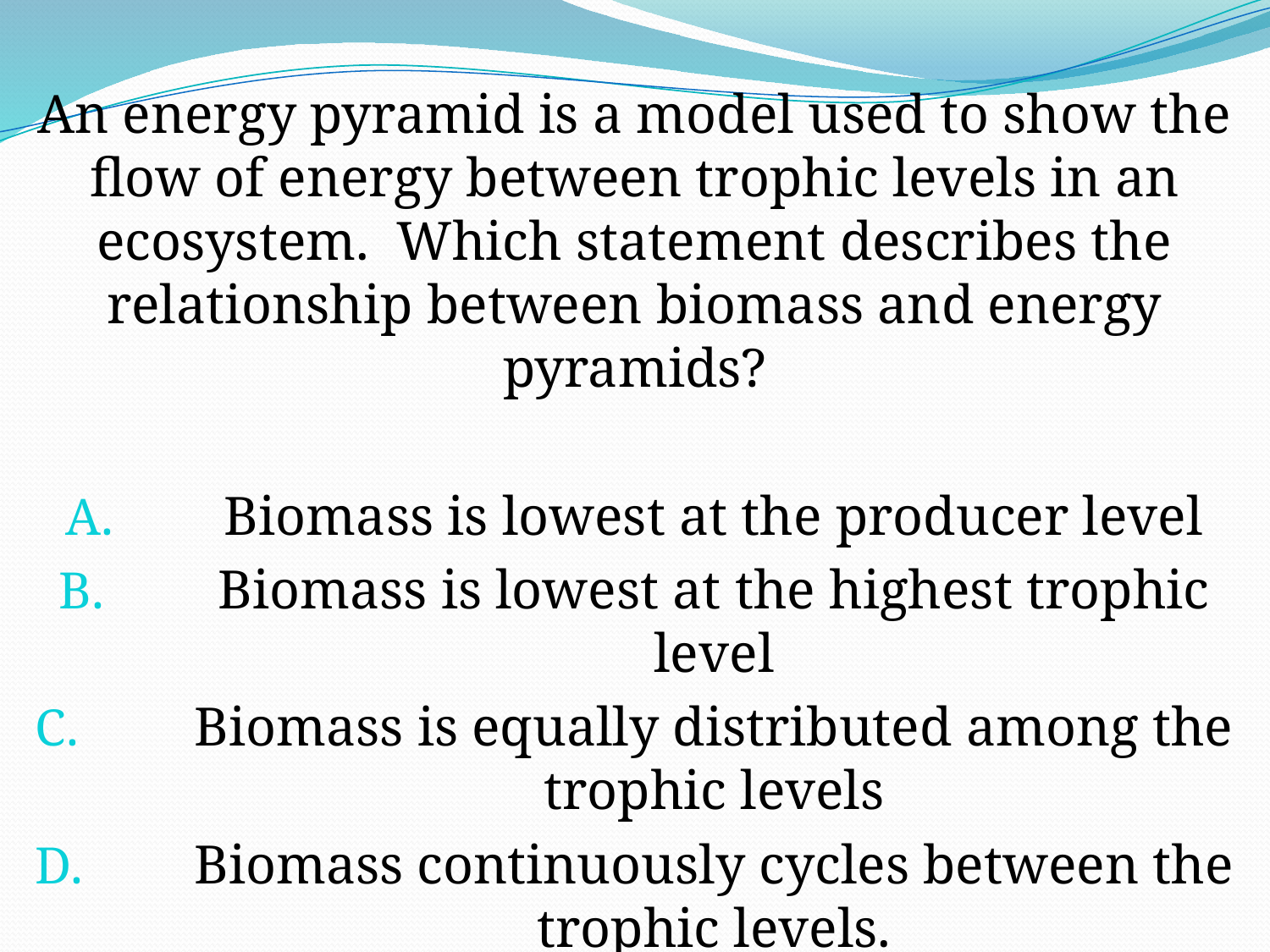

An energy pyramid is a model used to show the flow of energy between trophic levels in an ecosystem.  Which statement describes the relationship between biomass and energy pyramids?

Biomass is lowest at the producer level
Biomass is lowest at the highest trophic level
Biomass is equally distributed among the trophic levels
Biomass continuously cycles between the trophic levels.